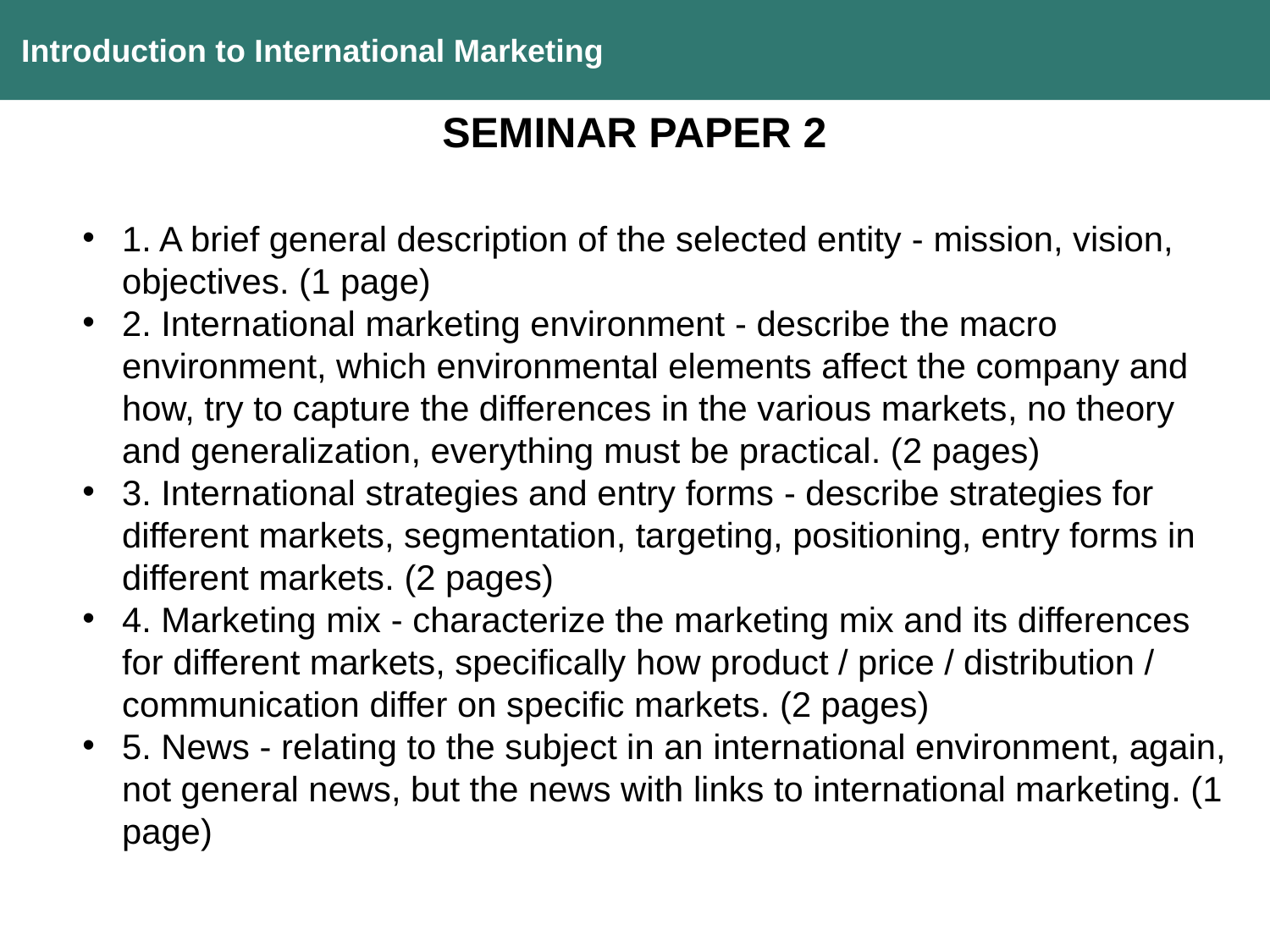

Introduction to International Marketing
SEMINAR PAPER 2
1. A brief general description of the selected entity - mission, vision, objectives. (1 page)
2. International marketing environment - describe the macro environment, which environmental elements affect the company and how, try to capture the differences in the various markets, no theory and generalization, everything must be practical. (2 pages)
3. International strategies and entry forms - describe strategies for different markets, segmentation, targeting, positioning, entry forms in different markets. (2 pages)
4. Marketing mix - characterize the marketing mix and its differences for different markets, specifically how product / price / distribution / communication differ on specific markets. (2 pages)
5. News - relating to the subject in an international environment, again, not general news, but the news with links to international marketing. (1 page)